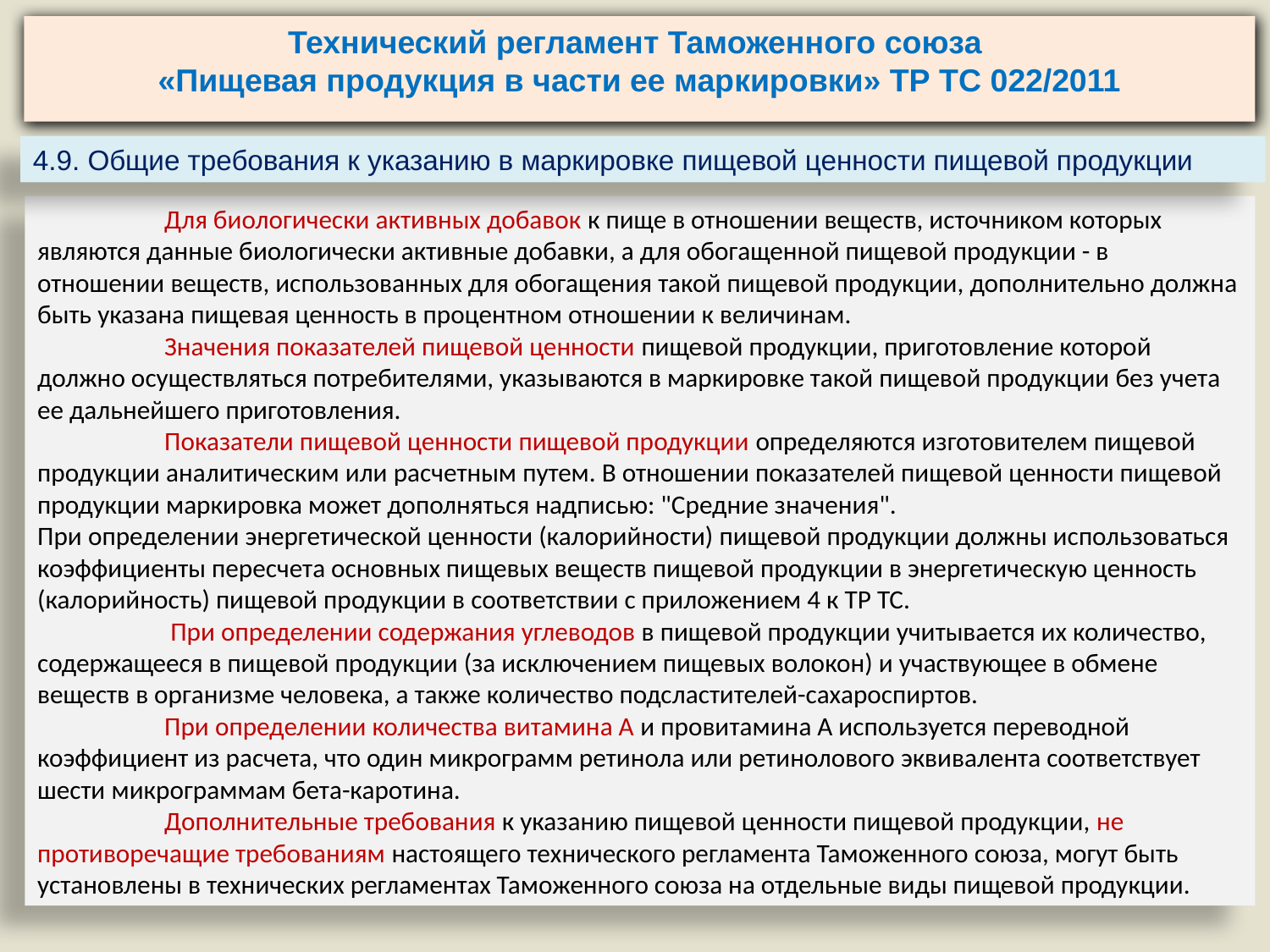

Технический регламент Таможенного союза
«Пищевая продукция в части ее маркировки» ТР ТС 022/2011

4.9. Общие требования к указанию в маркировке пищевой ценности пищевой продукции
	Для биологически активных добавок к пище в отношении веществ, источником которых являются данные биологически активные добавки, а для обогащенной пищевой продукции - в отношении веществ, использованных для обогащения такой пищевой продукции, дополнительно должна быть указана пищевая ценность в процентном отношении к величинам.
	Значения показателей пищевой ценности пищевой продукции, приготовление которой должно осуществляться потребителями, указываются в маркировке такой пищевой продукции без учета ее дальнейшего приготовления.
	Показатели пищевой ценности пищевой продукции определяются изготовителем пищевой продукции аналитическим или расчетным путем. В отношении показателей пищевой ценности пищевой продукции маркировка может дополняться надписью: "Средние значения".
При определении энергетической ценности (калорийности) пищевой продукции должны использоваться коэффициенты пересчета основных пищевых веществ пищевой продукции в энергетическую ценность (калорийность) пищевой продукции в соответствии с приложением 4 к ТР ТС.
	 При определении содержания углеводов в пищевой продукции учитывается их количество, содержащееся в пищевой продукции (за исключением пищевых волокон) и участвующее в обмене веществ в организме человека, а также количество подсластителей-сахароспиртов.
	При определении количества витамина A и провитамина A используется переводной коэффициент из расчета, что один микрограмм ретинола или ретинолового эквивалента соответствует шести микрограммам бета-каротина.
	Дополнительные требования к указанию пищевой ценности пищевой продукции, не противоречащие требованиям настоящего технического регламента Таможенного союза, могут быть установлены в технических регламентах Таможенного союза на отдельные виды пищевой продукции.